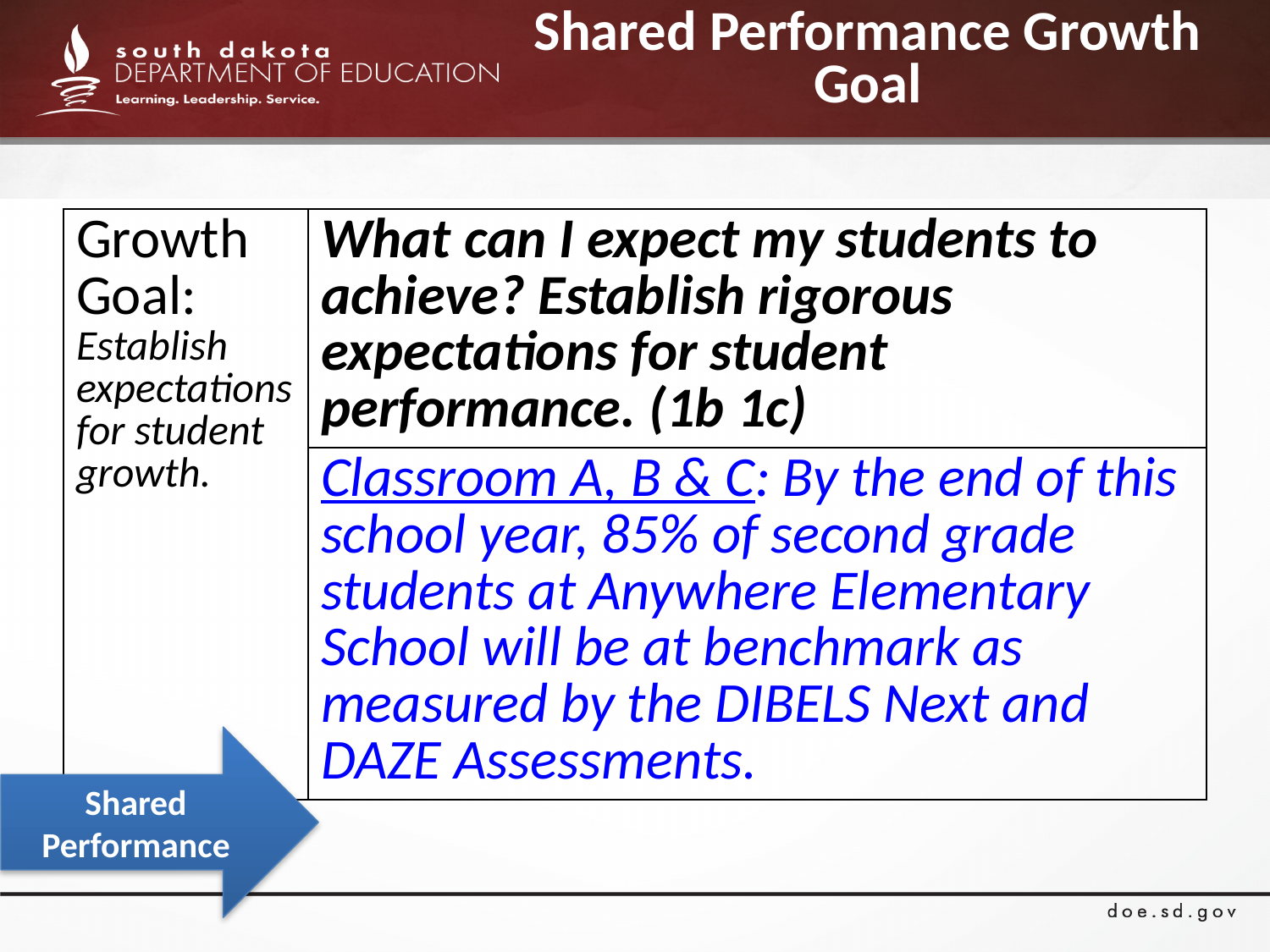

# Shared Performance Growth Goal
| Growth Goal: Establish expectations for student growth. | What can I expect my students to achieve? Establish rigorous expectations for student performance. (1b 1c) |
| --- | --- |
|  | Classroom A, B & C: By the end of this school year, 85% of second grade students at Anywhere Elementary School will be at benchmark as measured by the DIBELS Next and DAZE Assessments. |
Shared Performance